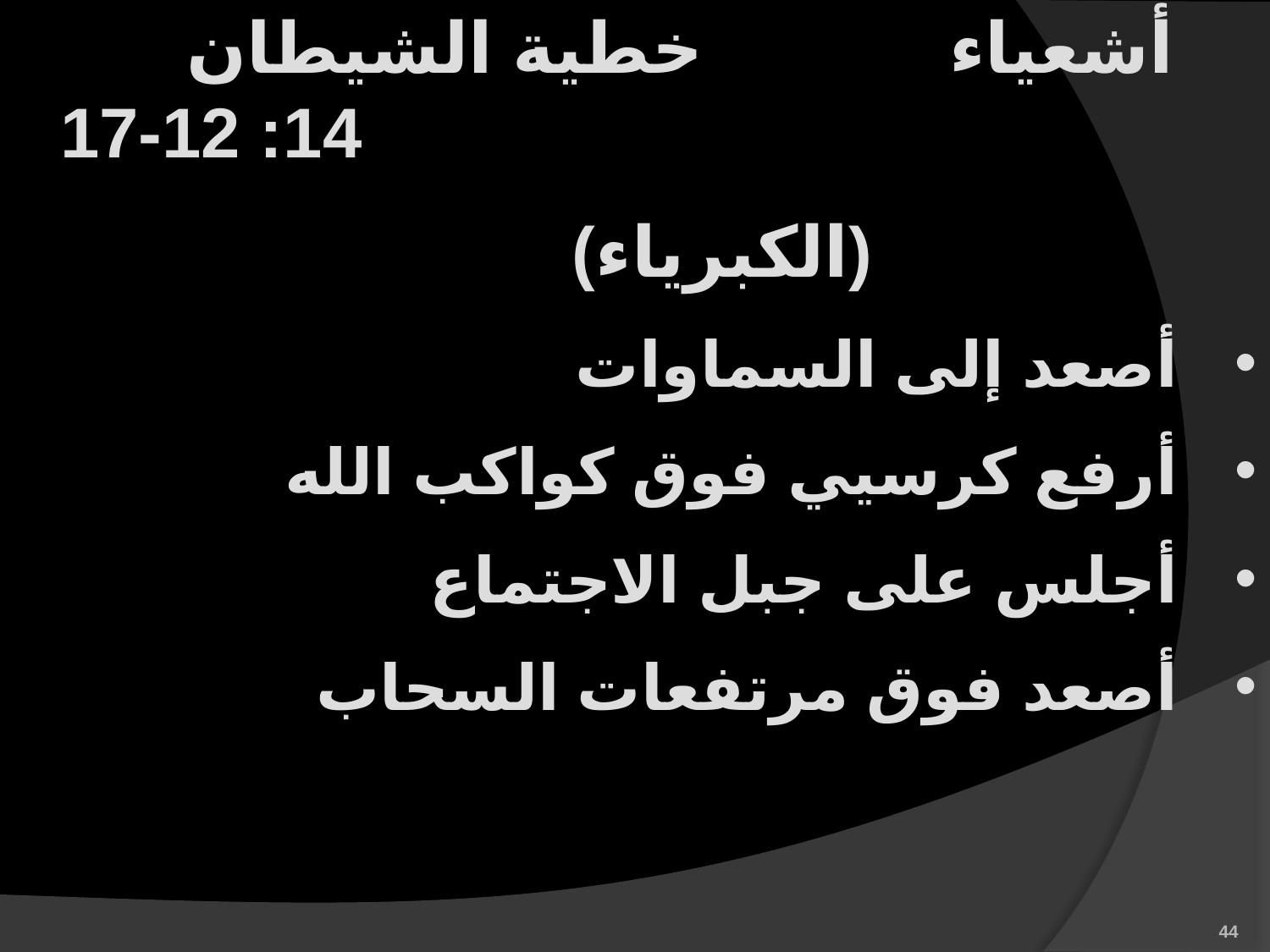

خطية الشيطان		أشعياء 14: 12-17
		(الكبرياء)
أصعد إلى السماوات
أرفع كرسيي فوق كواكب الله
أجلس على جبل الاجتماع
أصعد فوق مرتفعات السحاب
44